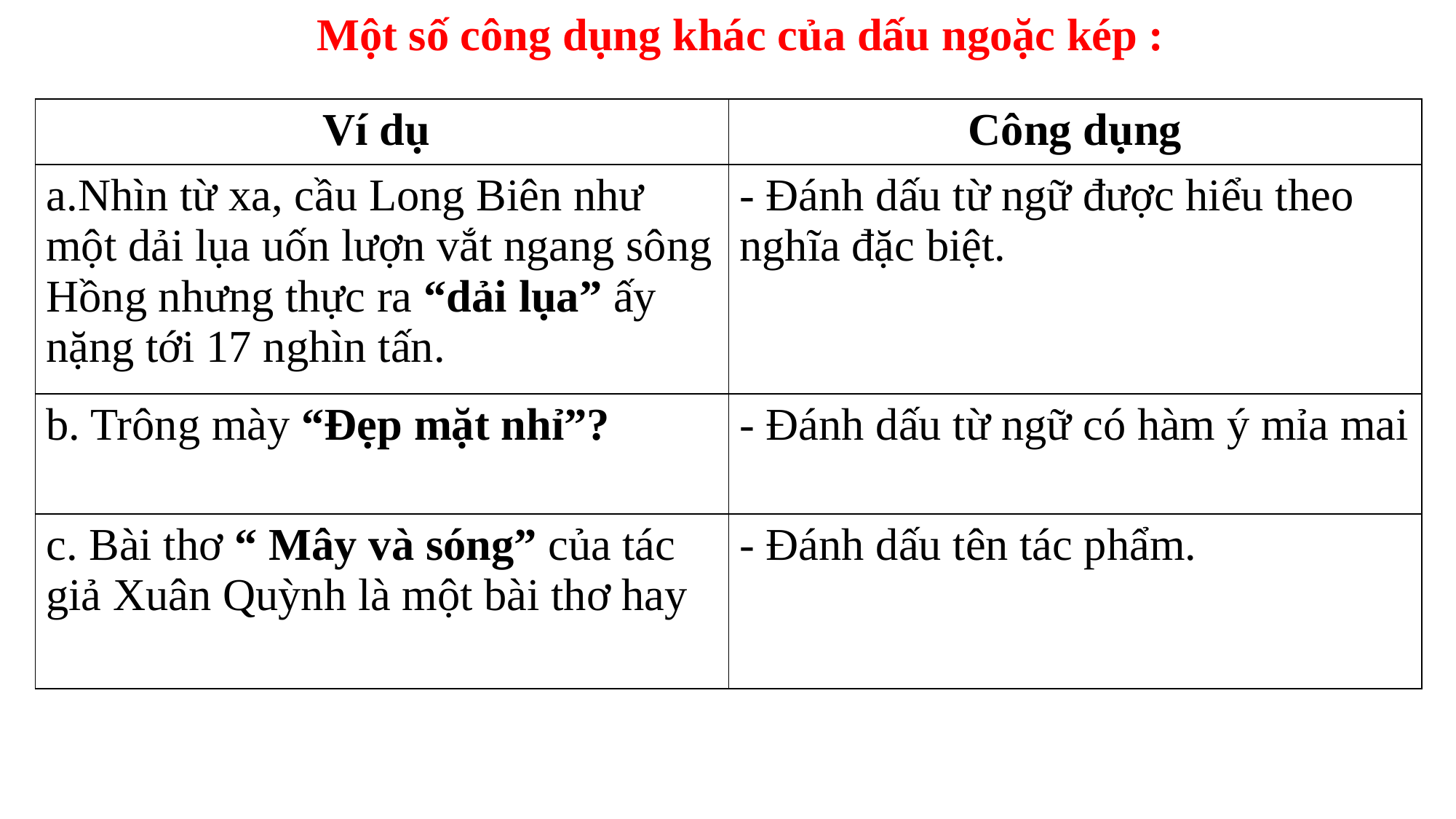

Một số công dụng khác của dấu ngoặc kép :

| Ví dụ | Công dụng |
| --- | --- |
| a.Nhìn từ xa, cầu Long Biên như một dải lụa uốn lượn vắt ngang sông Hồng nhưng thực ra “dải lụa” ấy nặng tới 17 nghìn tấn. | - Đánh dấu từ ngữ được hiểu theo nghĩa đặc biệt. |
| b. Trông mày “Đẹp mặt nhỉ”? | - Đánh dấu từ ngữ có hàm ý mỉa mai |
| c. Bài thơ “ Mây và sóng” của tác giả Xuân Quỳnh là một bài thơ hay | - Đánh dấu tên tác phẩm. |